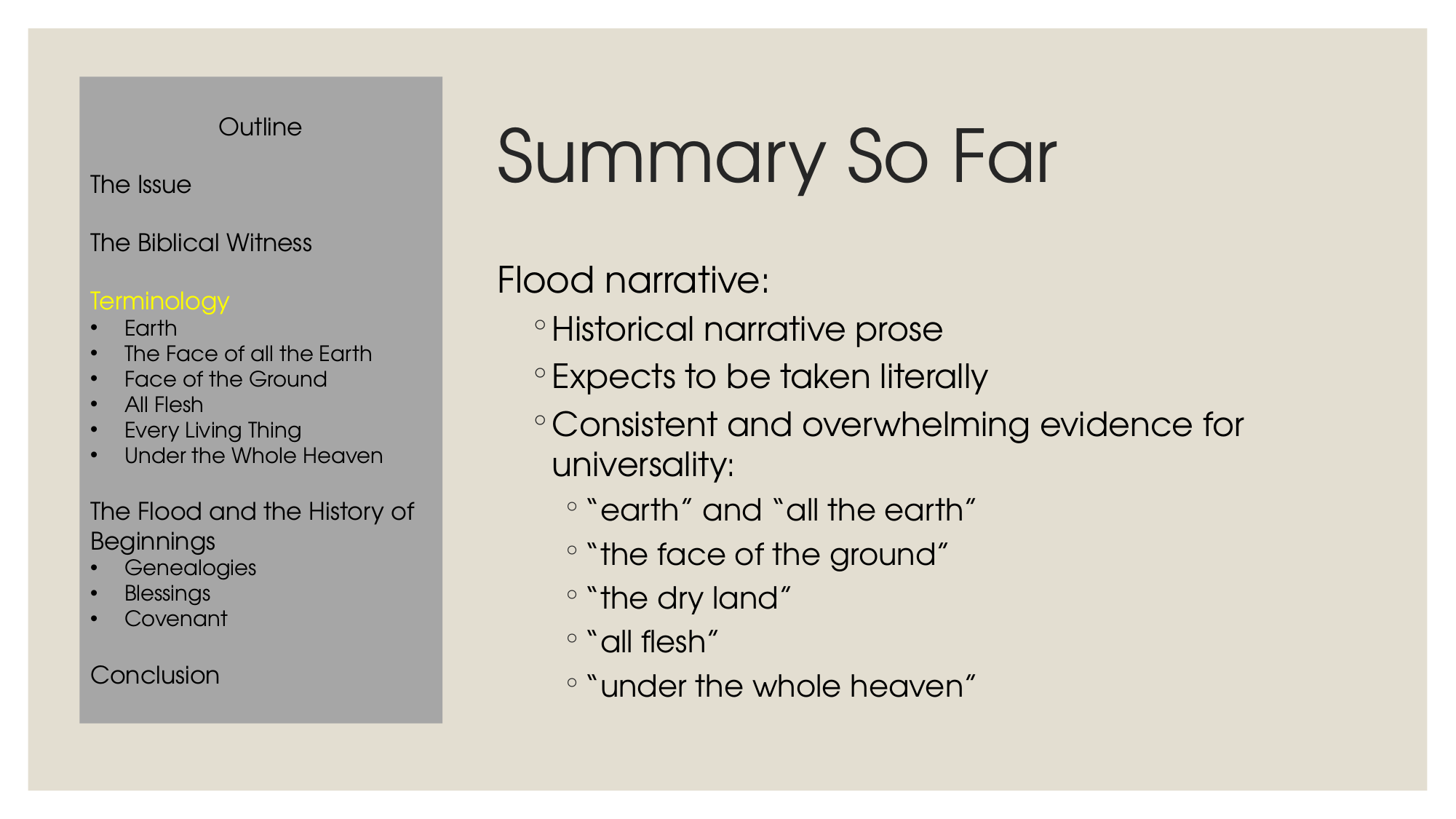

Outline

The Issue

The Biblical Witness

Terminology
Earth
The Face of all the Earth
Face of the Ground
All Flesh
Every Living Thing
Under the Whole Heaven

The Flood and the History of Beginnings
Genealogies
Blessings
Covenant

Conclusion

# Summary So Far
Flood narrative:
Historical narrative prose
Expects to be taken literally
Consistent and overwhelming evidence for universality:
“earth” and “all the earth”
“the face of the ground”
“the dry land”
“all flesh”
“under the whole heaven”